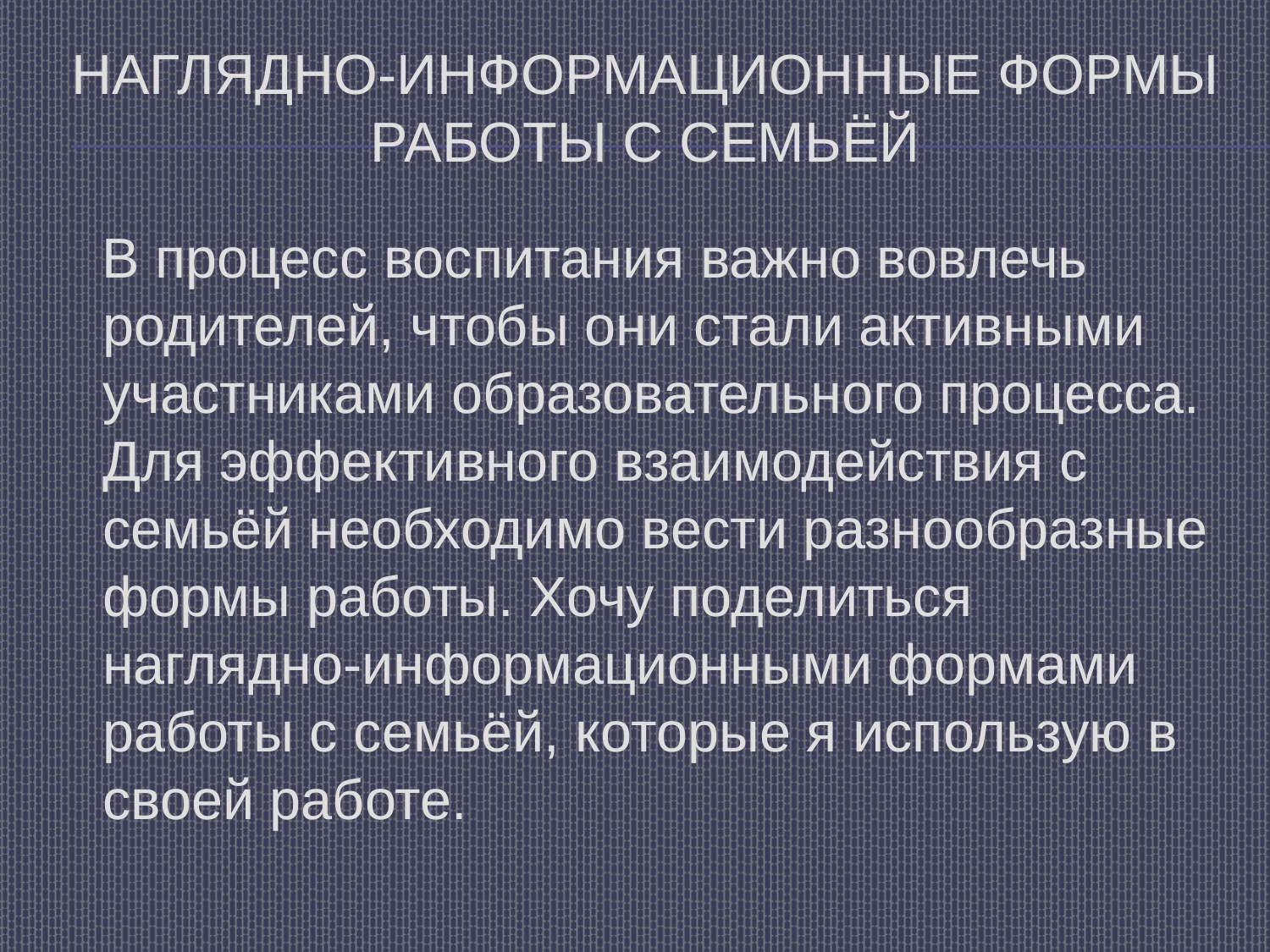

# Наглядно-информационные формы работы с семьёй
   В процесс воспитания важно вовлечь родителей, чтобы они стали активными участниками образовательного процесса. Для эффективного взаимодействия с семьёй необходимо вести разнообразные формы работы. Хочу поделиться наглядно-информационными формами работы с семьёй, которые я использую в своей работе.